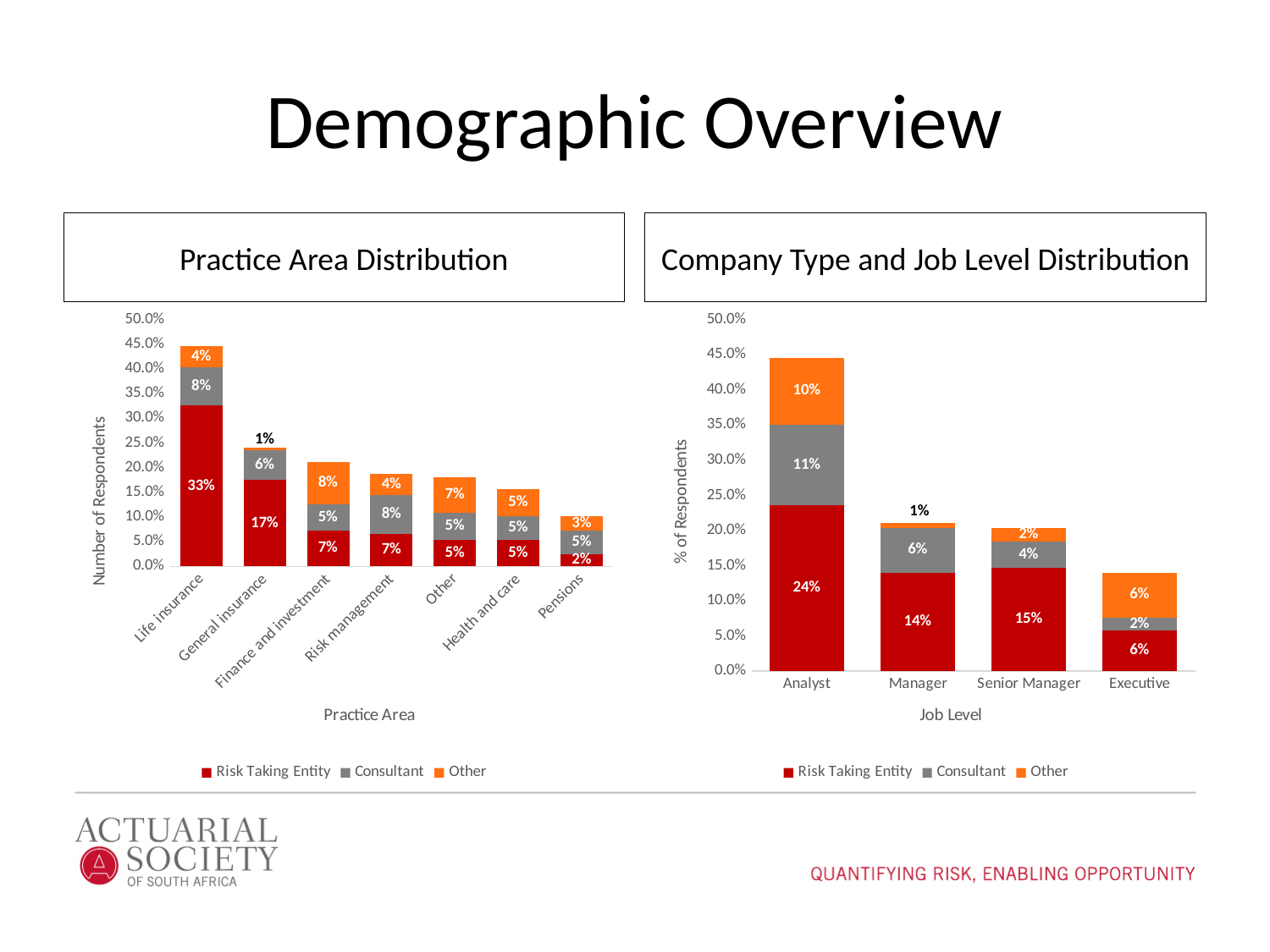

# Demographic Overview
Practice Area Distribution
Company Type and Job Level Distribution

### Chart

| Category | Risk Taking Entity | Consultant | Other |
|---|---|---|---|
| Life insurance | 0.3253012048192771 | 0.0783132530120482 | 0.04216867469879518 |
| General insurance | 0.1746987951807229 | 0.060240963855421686 | 0.006024096385542169 |
| Finance and investment | 0.07228915662650602 | 0.05421686746987952 | 0.08433734939759036 |
| Risk management | 0.06626506024096386 | 0.0783132530120482 | 0.04216867469879518 |
| Other | 0.05421686746987952 | 0.05421686746987952 | 0.07228915662650602 |
| Health and care | 0.05421686746987952 | 0.04819277108433735 | 0.05421686746987952 |
| Pensions | 0.024096385542168676 | 0.04819277108433735 | 0.030120481927710843 |

### Chart

| Category | Risk Taking Entity | Consultant | Other |
|---|---|---|---|
| Analyst | 0.2356687898089172 | 0.11464968152866242 | 0.09554140127388536 |
| Manager | 0.14012738853503184 | 0.06369426751592357 | 0.006369426751592357 |
| Senior Manager | 0.1464968152866242 | 0.03821656050955414 | 0.01910828025477707 |
| Executive | 0.05732484076433121 | 0.01910828025477707 | 0.06369426751592357 |